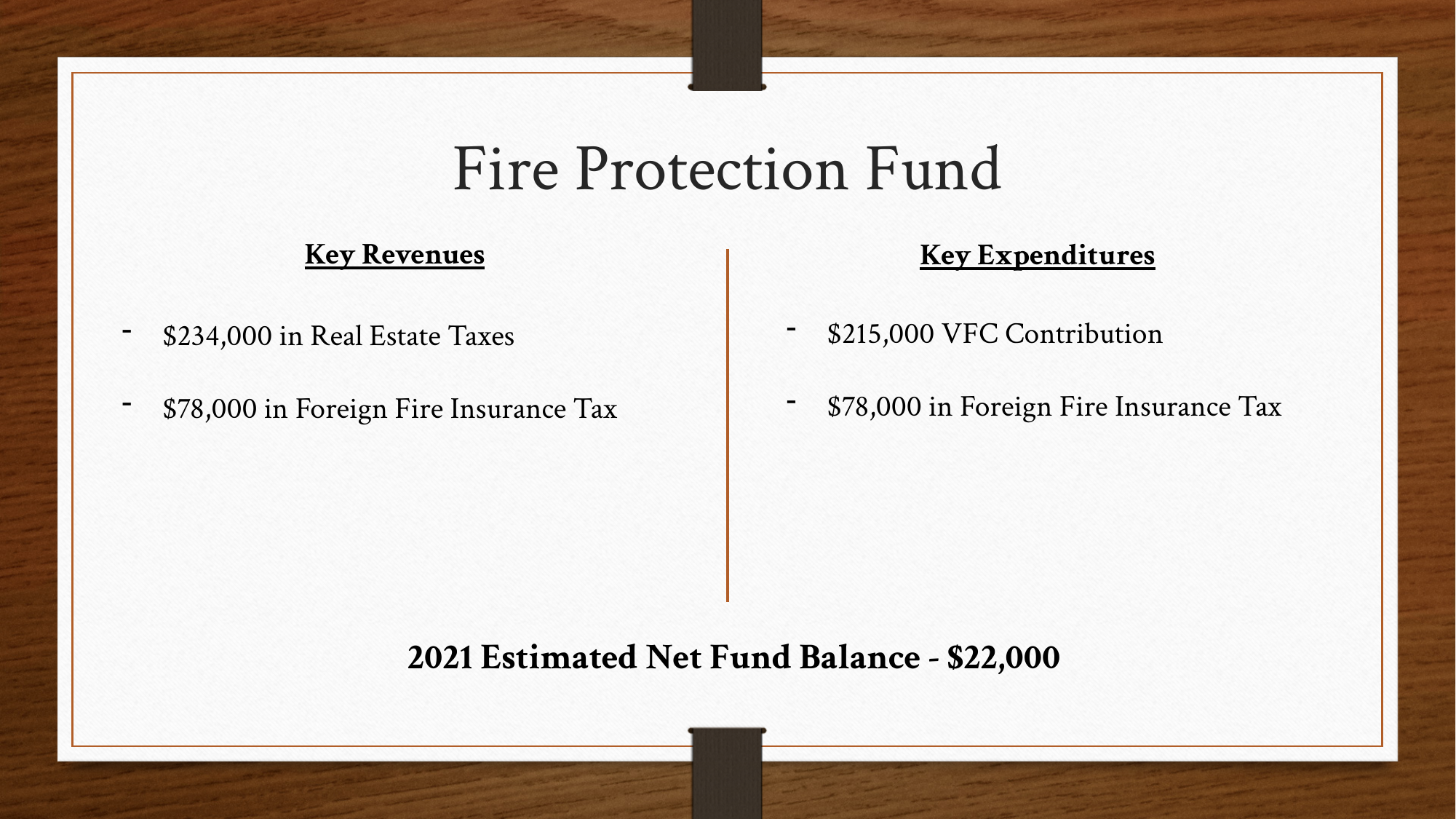

Fire Protection Fund
Key Revenues
Key Expenditures
$215,000 VFC Contribution

$78,000 in Foreign Fire Insurance Tax
$234,000 in Real Estate Taxes

$78,000 in Foreign Fire Insurance Tax
2021 Estimated Net Fund Balance - $22,000